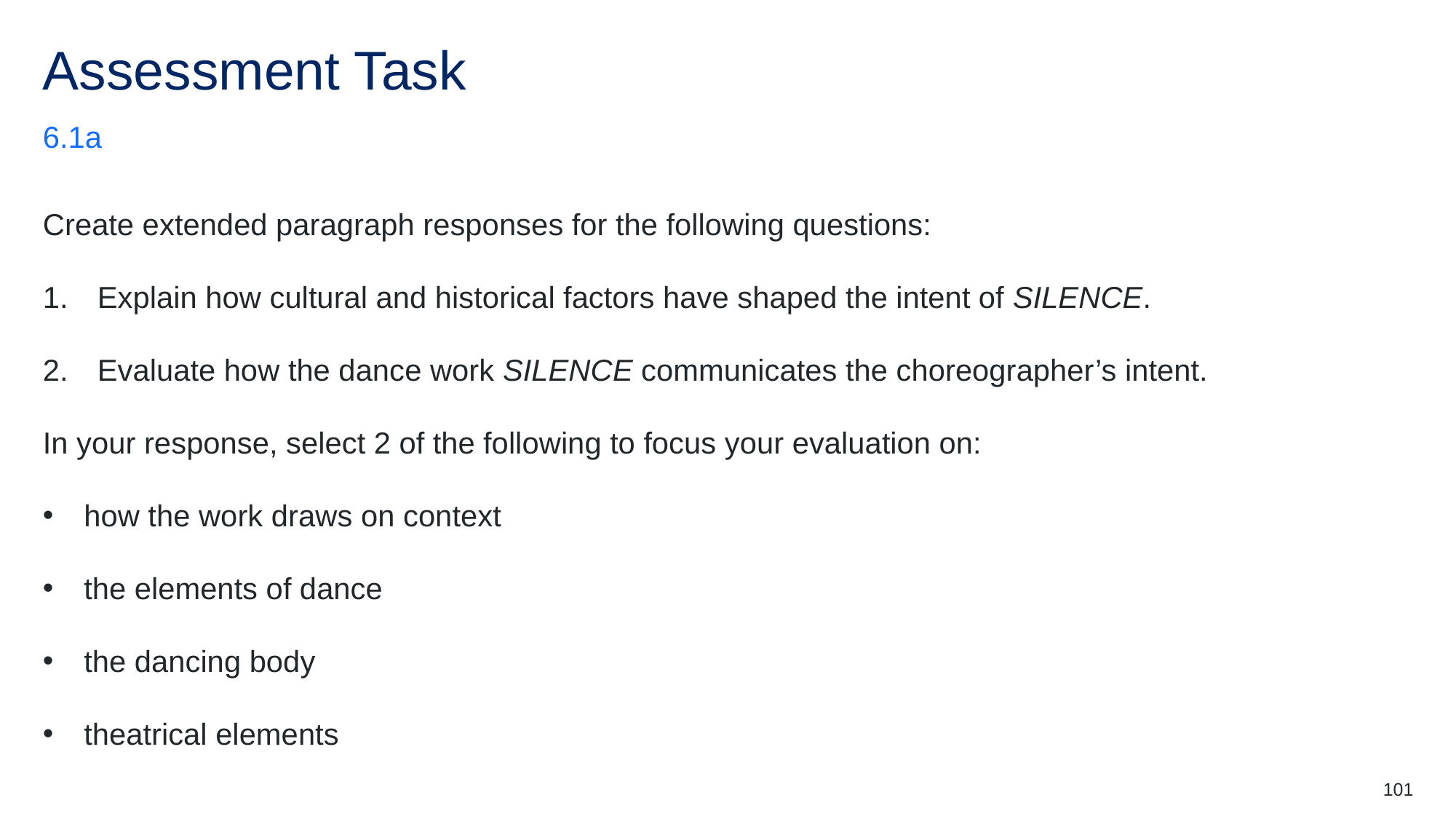

# Assessment Task
6.1a
Create extended paragraph responses for the following questions:
Explain how cultural and historical factors have shaped the intent of SILENCE.
Evaluate how the dance work SILENCE communicates the choreographer’s intent.
In your response, select 2 of the following to focus your evaluation on:
how the work draws on context
the elements of dance
the dancing body
theatrical elements

101